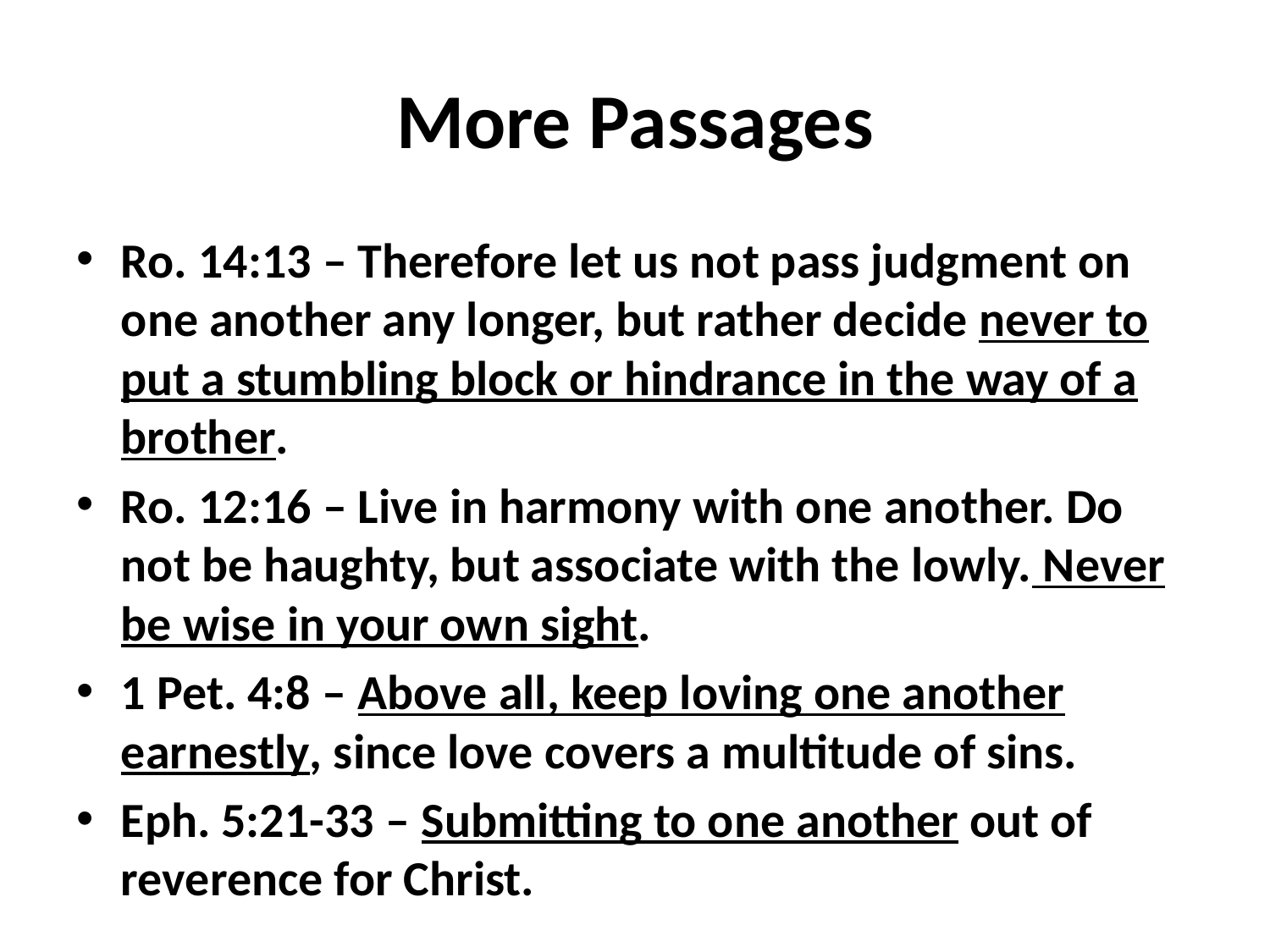

# More Passages
Ro. 14:13 – Therefore let us not pass judgment on one another any longer, but rather decide never to put a stumbling block or hindrance in the way of a brother.
Ro. 12:16 – Live in harmony with one another. Do not be haughty, but associate with the lowly. Never be wise in your own sight.
1 Pet. 4:8 – Above all, keep loving one another earnestly, since love covers a multitude of sins.
Eph. 5:21-33 – Submitting to one another out of reverence for Christ.